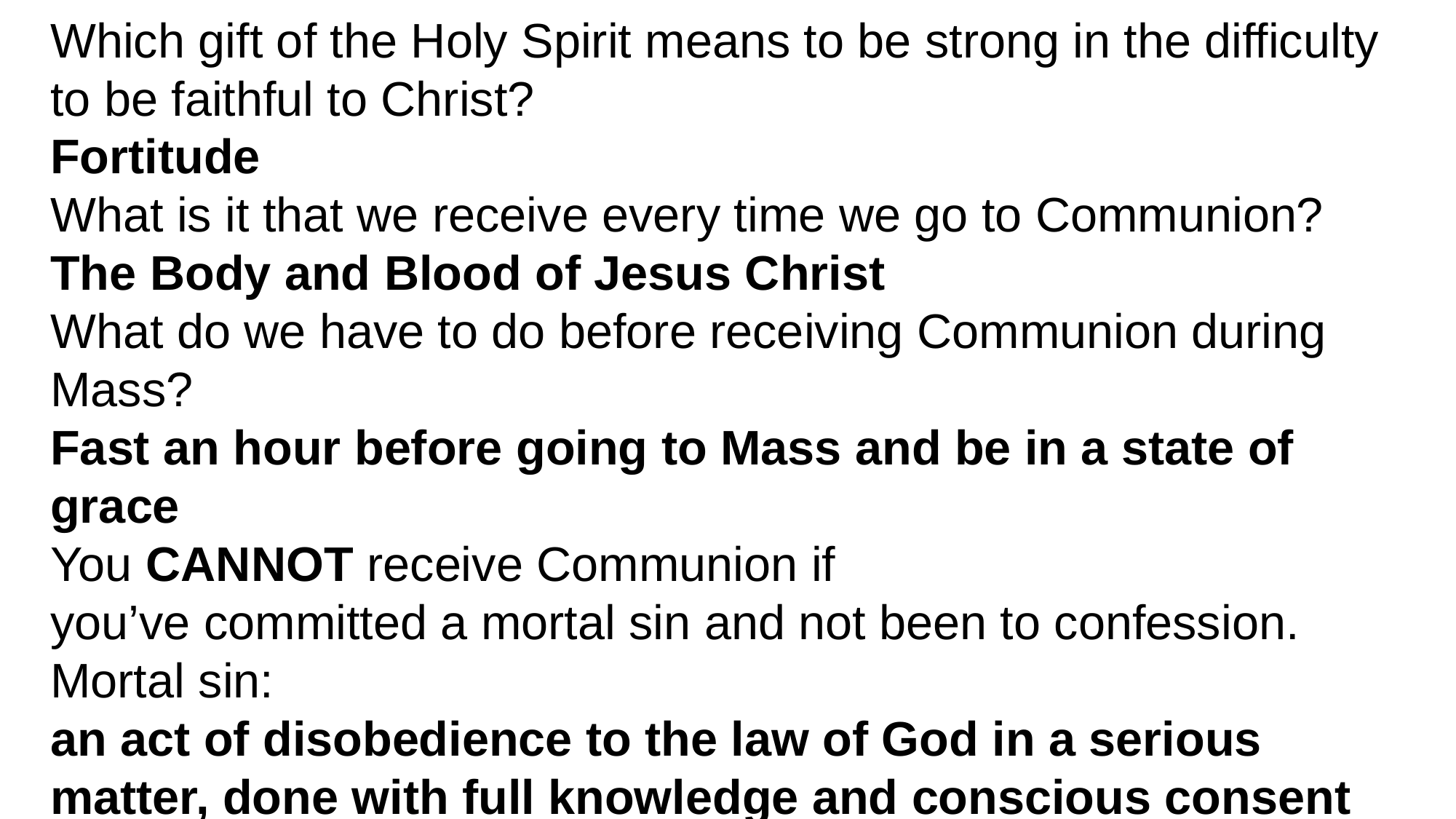

Which gift of the Holy Spirit means to be strong in the difficulty to be faithful to Christ?
Fortitude
What is it that we receive every time we go to Communion?
The Body and Blood of Jesus Christ
What do we have to do before receiving Communion during Mass?
Fast an hour before going to Mass and be in a state of grace
You CANNOT receive Communion if
you’ve committed a mortal sin and not been to confession.
Mortal sin:
an act of disobedience to the law of God in a serious matter, done with full knowledge and conscious consent